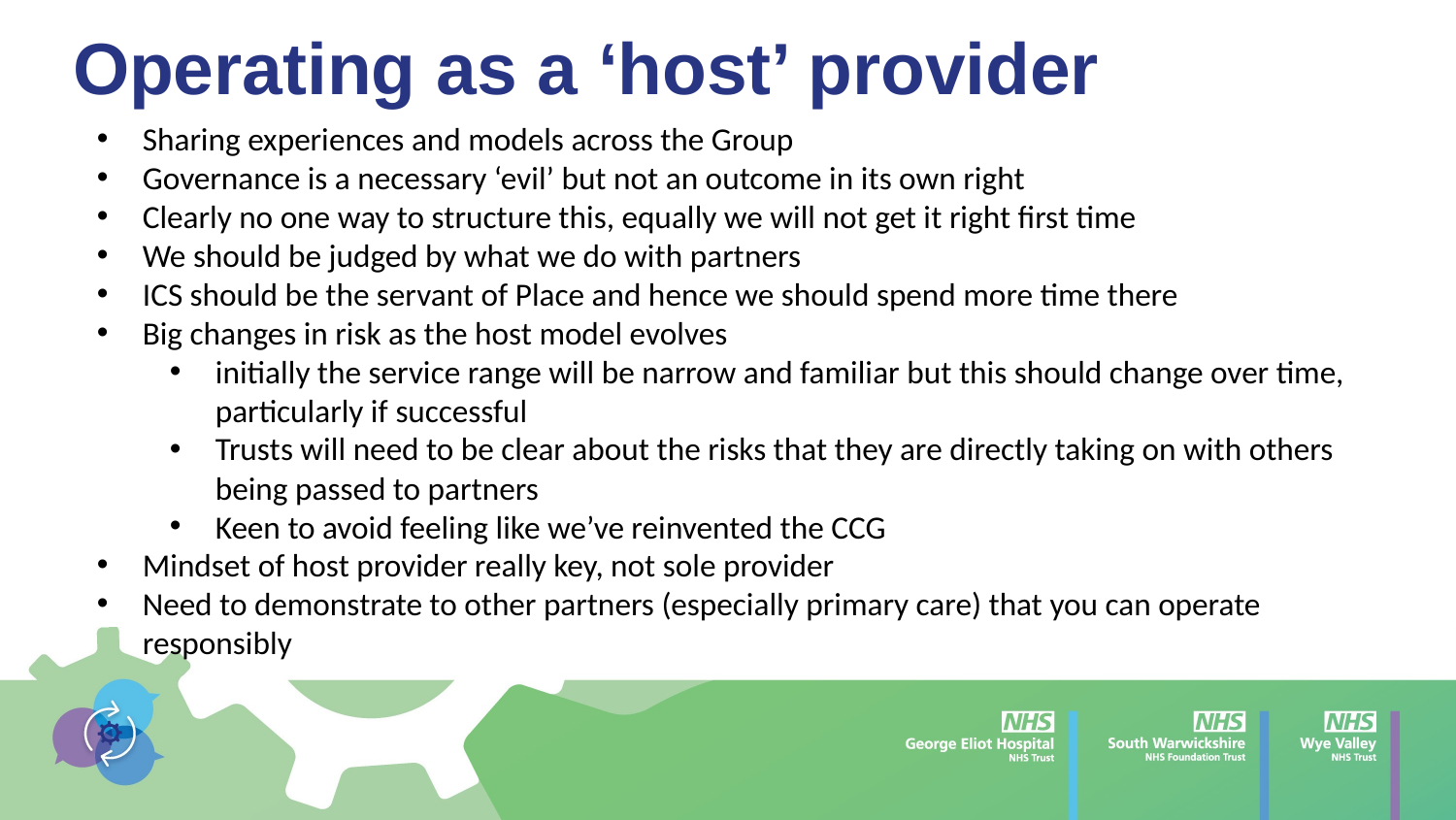

# Operating as a ‘host’ provider
Sharing experiences and models across the Group
Governance is a necessary ‘evil’ but not an outcome in its own right
Clearly no one way to structure this, equally we will not get it right first time
We should be judged by what we do with partners
ICS should be the servant of Place and hence we should spend more time there
Big changes in risk as the host model evolves
initially the service range will be narrow and familiar but this should change over time, particularly if successful
Trusts will need to be clear about the risks that they are directly taking on with others being passed to partners
Keen to avoid feeling like we’ve reinvented the CCG
Mindset of host provider really key, not sole provider
Need to demonstrate to other partners (especially primary care) that you can operate responsibly